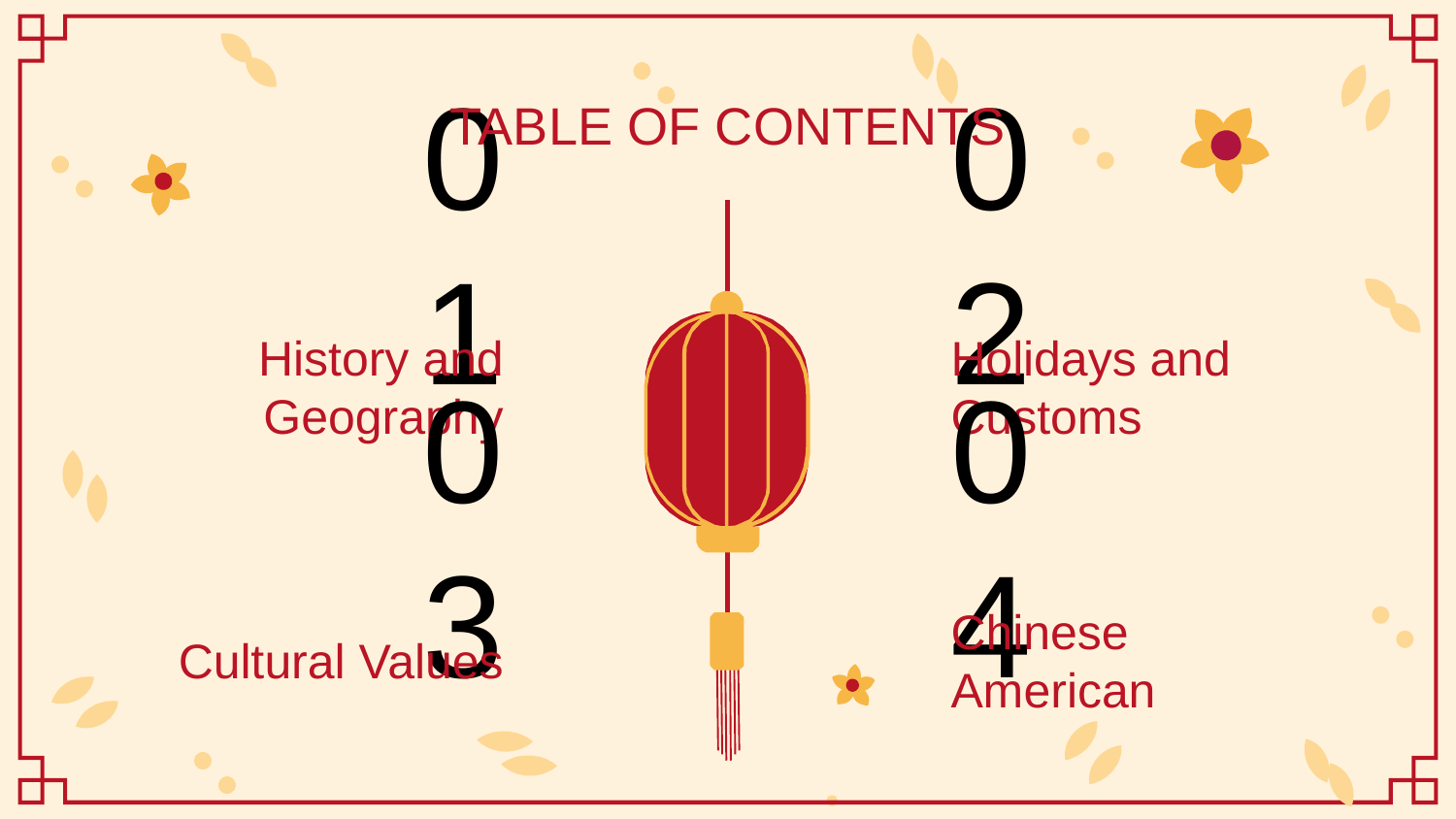

TABLE OF CONTENTS

# 01
02

History and Geography
Holidays and Customs
03
04
Chinese American
Cultural Values